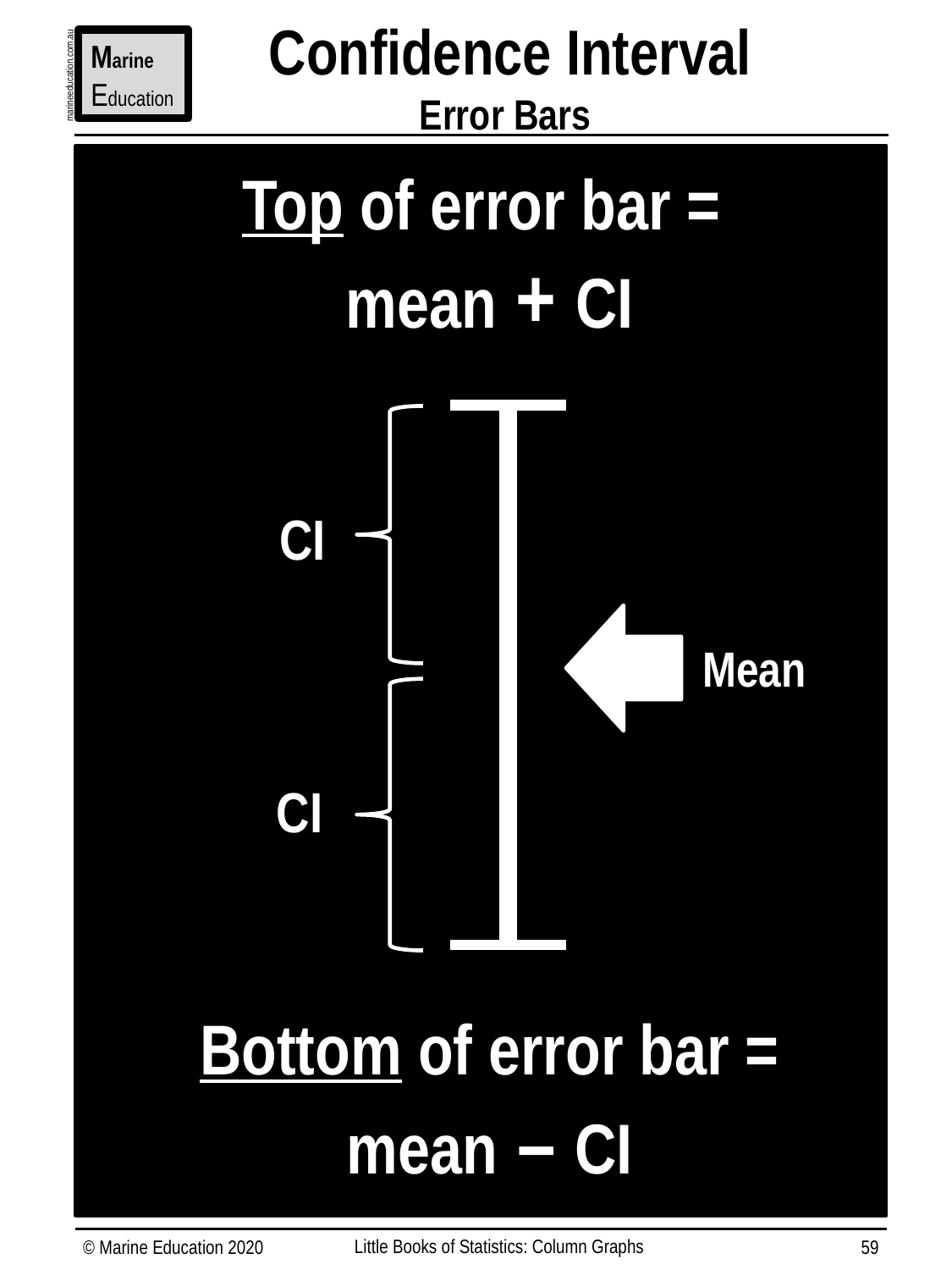

Confidence Interval
Error Bars
Marine
Education
marineeducation.com.au

Top of error bar =
mean + CI

Bottom of error bar =
mean – CI

CI

Mean

CI
Little Books of Statistics: Column Graphs
© Marine Education 2020
59